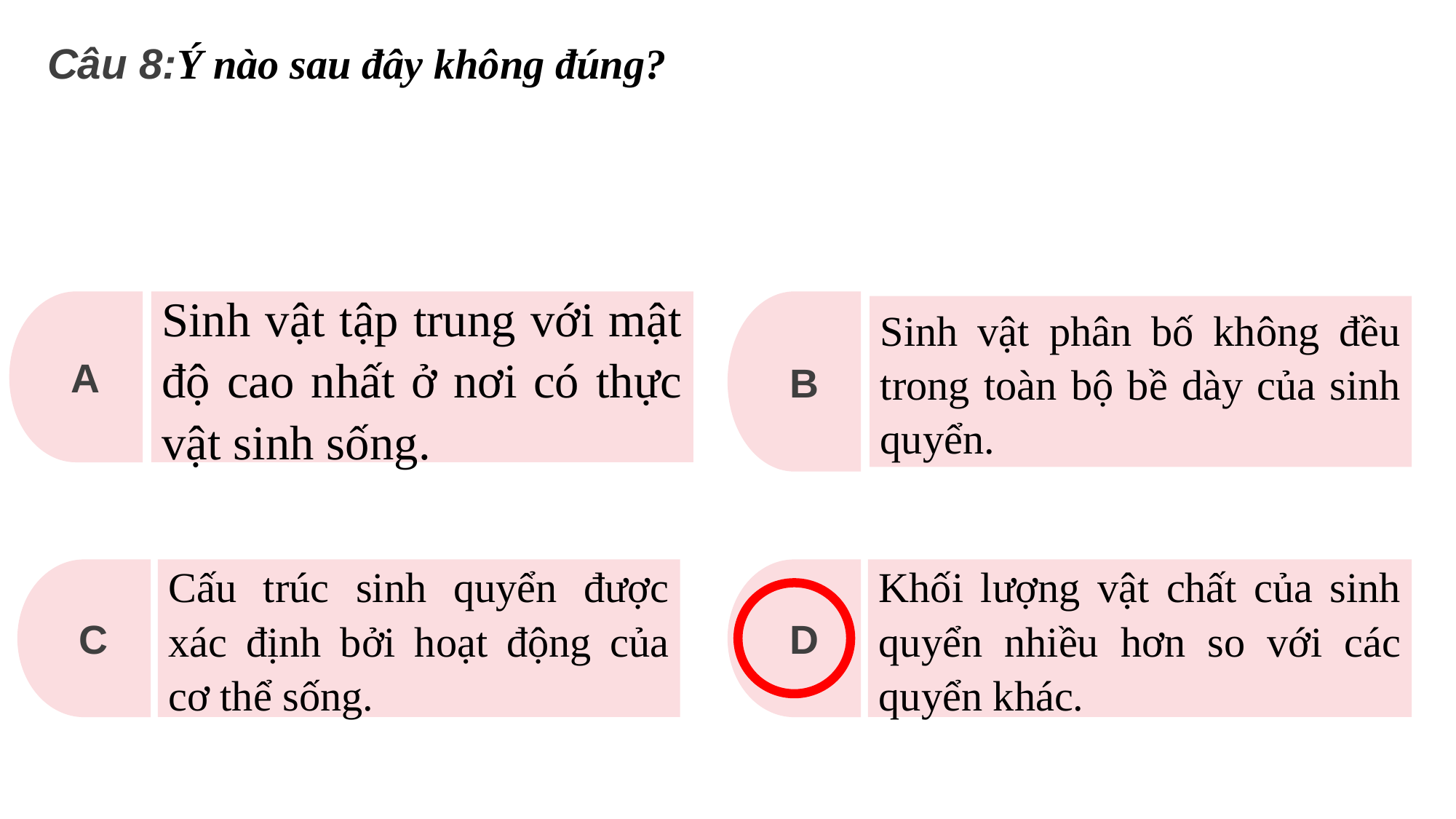

Câu 8:Ý nào sau đây không đúng?

A
Sinh vật tập trung với mật độ cao nhất ở nơi có thực vật sinh sống.
B
Sinh vật phân bố không đều trong toàn bộ bề dày của sinh quyển.
Cấu trúc sinh quyển được xác định bởi hoạt động của cơ thể sống.
Khối lượng vật chất của sinh quyển nhiều hơn so với các quyển khác.
C
D